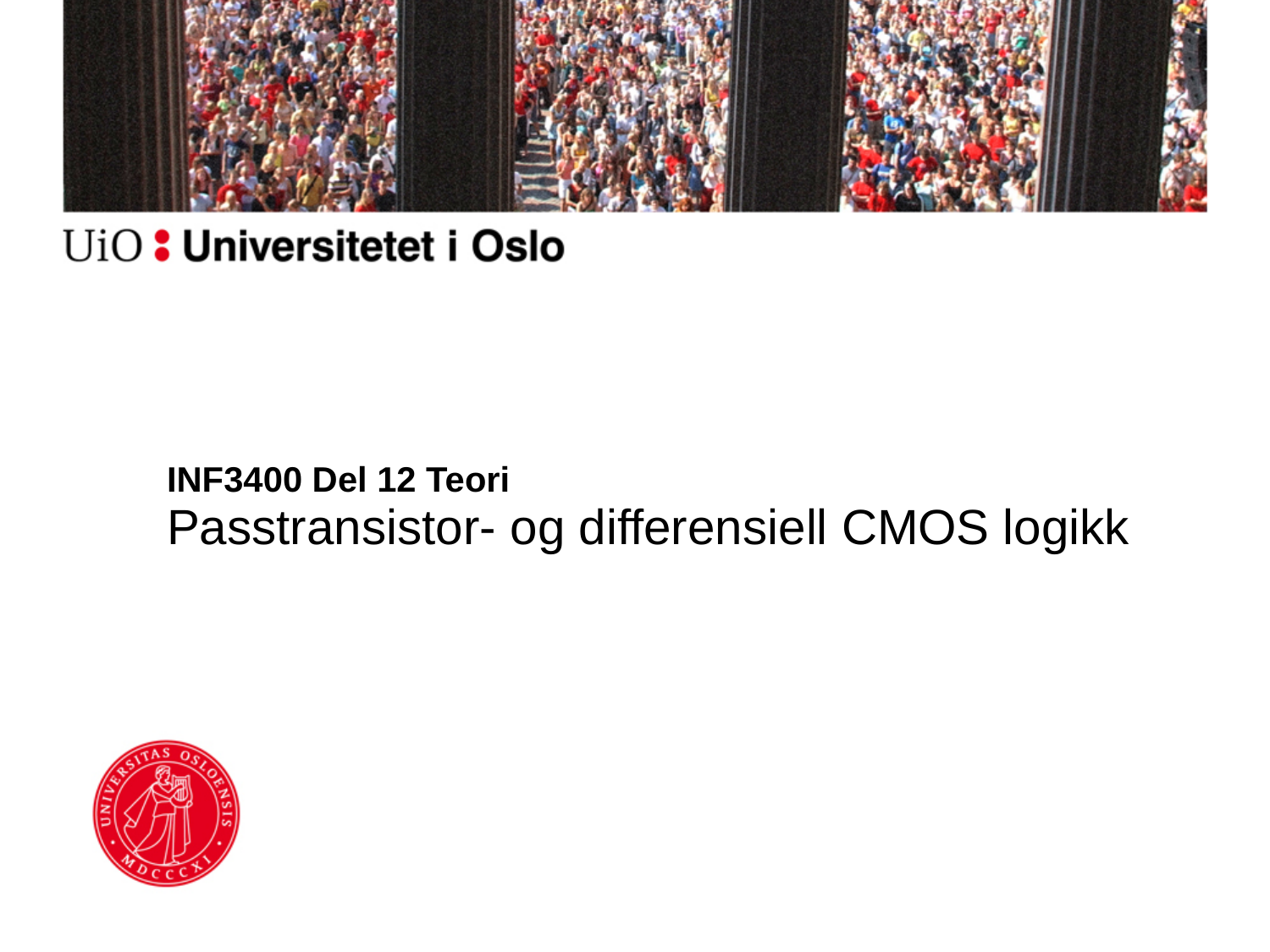

# INF3400 Del 12 Teori
Passtransistor- og differensiell CMOS logikk